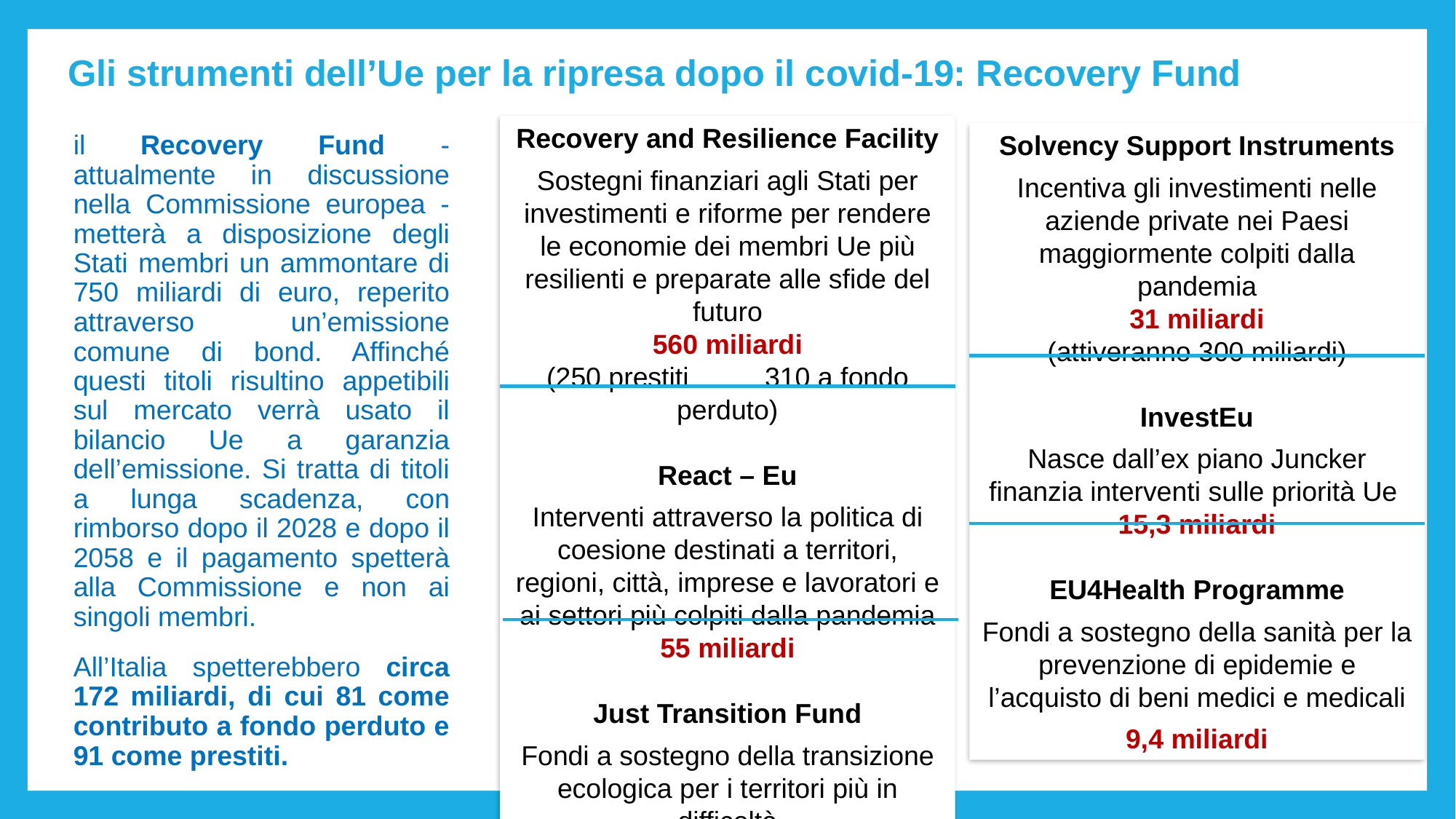

# Gli strumenti dell’Ue per la ripresa dopo il covid-19: Recovery Fund
Recovery and Resilience Facility
Sostegni finanziari agli Stati per investimenti e riforme per rendere le economie dei membri Ue più resilienti e preparate alle sfide del futuro
560 miliardi
(250 prestiti	310 a fondo perduto)

React – Eu
Interventi attraverso la politica di coesione destinati a territori, regioni, città, imprese e lavoratori e ai settori più colpiti dalla pandemia
55 miliardi

Just Transition Fund
Fondi a sostegno della transizione ecologica per i territori più in difficoltà
40 miliardi
Solvency Support Instruments
Incentiva gli investimenti nelle aziende private nei Paesi maggiormente colpiti dalla pandemia
31 miliardi
(attiveranno 300 miliardi)

InvestEu
Nasce dall’ex piano Juncker finanzia interventi sulle priorità Ue
15,3 miliardi

EU4Health Programme
Fondi a sostegno della sanità per la prevenzione di epidemie e l’acquisto di beni medici e medicali
9,4 miliardi
il Recovery Fund - attualmente in discussione nella Commissione europea - metterà a disposizione degli Stati membri un ammontare di 750 miliardi di euro, reperito attraverso un’emissione comune di bond. Affinché questi titoli risultino appetibili sul mercato verrà usato il bilancio Ue a garanzia dell’emissione. Si tratta di titoli a lunga scadenza, con rimborso dopo il 2028 e dopo il 2058 e il pagamento spetterà alla Commissione e non ai singoli membri.
All’Italia spetterebbero circa 172 miliardi, di cui 81 come contributo a fondo perduto e 91 come prestiti.